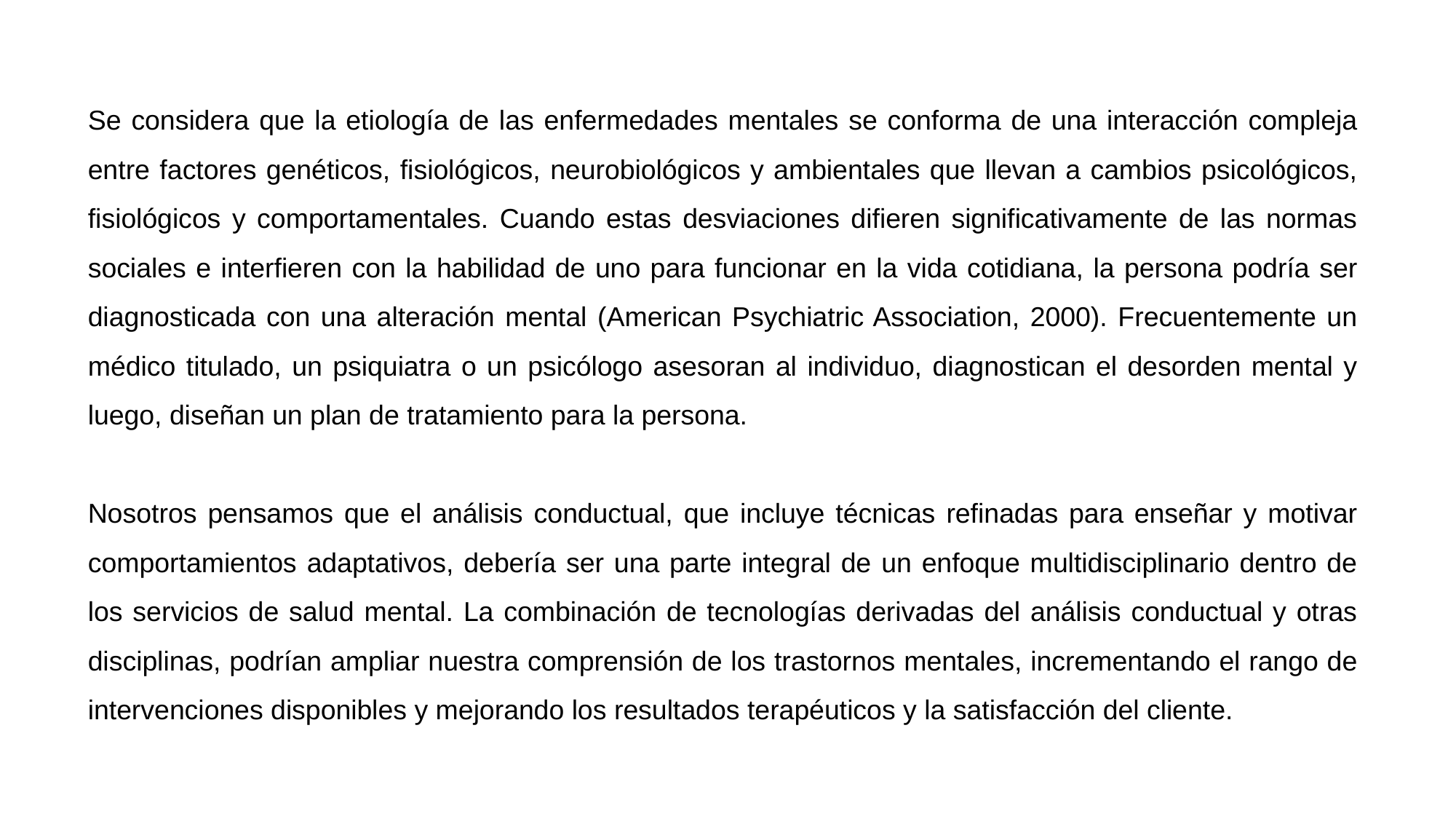

Se considera que la etiología de las enfermedades mentales se conforma de una interacción compleja entre factores genéticos, fisiológicos, neurobiológicos y ambientales que llevan a cambios psicológicos, fisiológicos y comportamentales. Cuando estas desviaciones difieren significativamente de las normas sociales e interfieren con la habilidad de uno para funcionar en la vida cotidiana, la persona podría ser diagnosticada con una alteración mental (American Psychiatric Association, 2000). Frecuentemente un médico titulado, un psiquiatra o un psicólogo asesoran al individuo, diagnostican el desorden mental y luego, diseñan un plan de tratamiento para la persona.

Nosotros pensamos que el análisis conductual, que incluye técnicas refinadas para enseñar y motivar comportamientos adaptativos, debería ser una parte integral de un enfoque multidisciplinario dentro de los servicios de salud mental. La combinación de tecnologías derivadas del análisis conductual y otras disciplinas, podrían ampliar nuestra comprensión de los trastornos mentales, incrementando el rango de intervenciones disponibles y mejorando los resultados terapéuticos y la satisfacción del cliente.